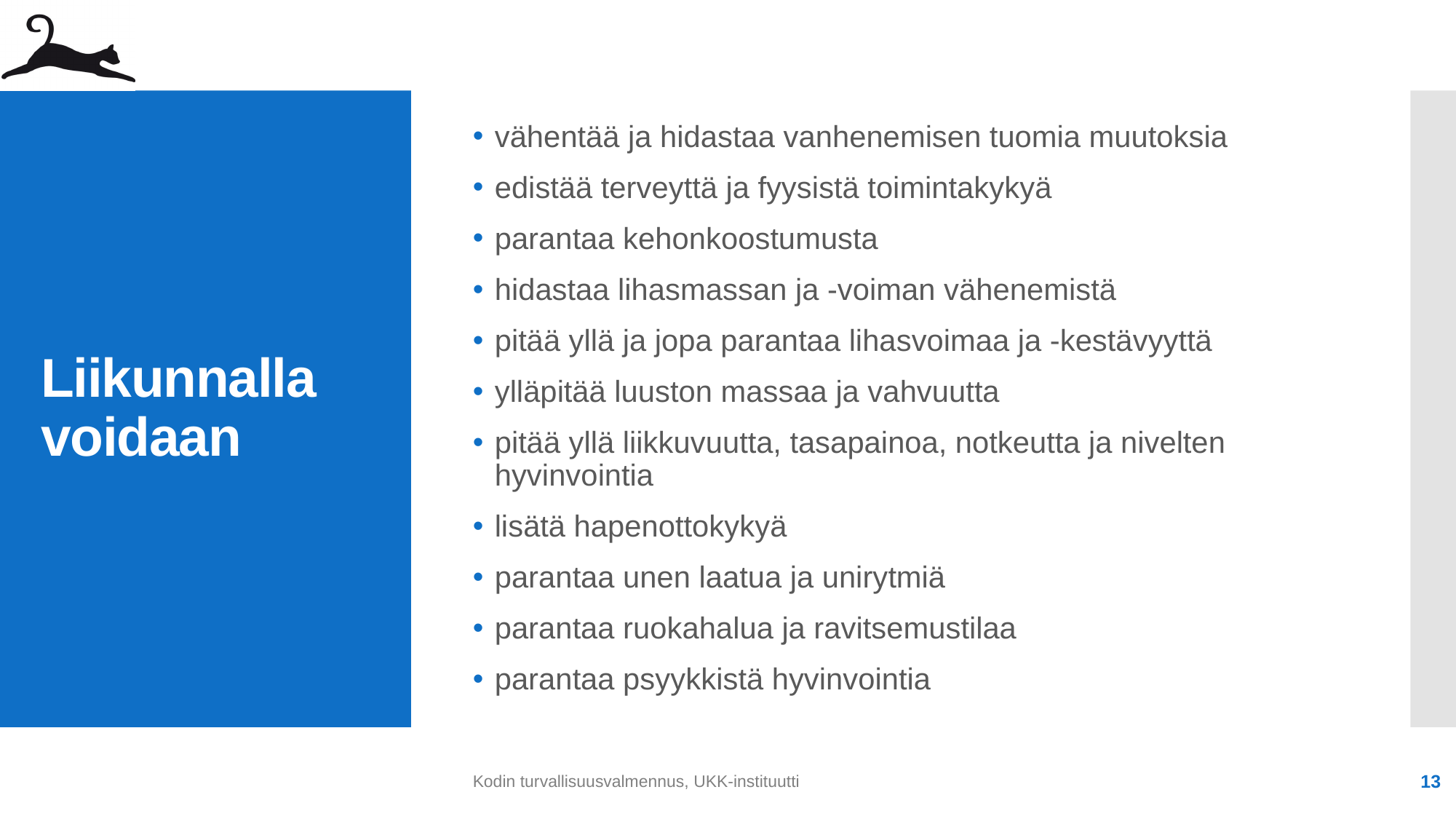

vähentää ja hidastaa vanhenemisen tuomia muutoksia
edistää terveyttä ja fyysistä toimintakykyä
parantaa kehonkoostumusta
hidastaa lihasmassan ja -voiman vähenemistä
pitää yllä ja jopa parantaa lihasvoimaa ja -kestävyyttä
ylläpitää luuston massaa ja vahvuutta
pitää yllä liikkuvuutta, tasapainoa, notkeutta ja nivelten hyvinvointia
lisätä hapenottokykyä
parantaa unen laatua ja unirytmiä
parantaa ruokahalua ja ravitsemustilaa
parantaa psyykkistä hyvinvointia
# Liikunnalla voidaan
Kodin turvallisuusvalmennus, UKK-instituutti
13